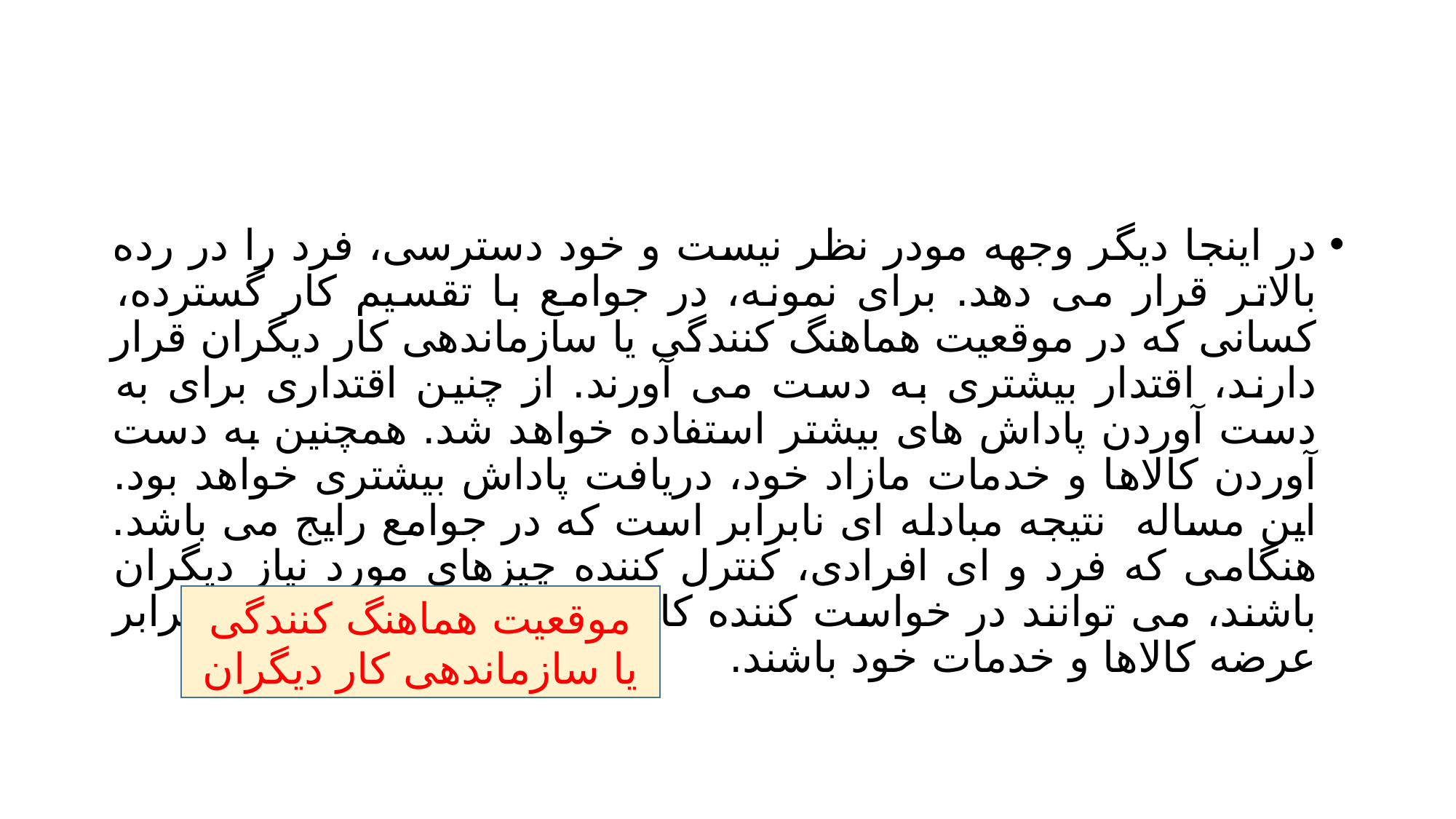

#
در اینجا دیگر وجهه مودر نظر نیست و خود دسترسی، فرد را در رده بالاتر قرار می دهد. برای نمونه، در جوامع با تقسیم کار گسترده، کسانی که در موقعیت هماهنگ کنندگی یا سازماندهی کار دیگران قرار دارند، اقتدار بیشتری به دست می آورند. از چنین اقتداری برای به دست آوردن پاداش های بیشتر استفاده خواهد شد. همچنین به دست آوردن کالاها و خدمات مازاد خود، دریافت پاداش بیشتری خواهد بود. این مساله  نتیجه مبادله ای نابرابر است که در جوامع رایج می باشد. هنگامی که فرد و ای افرادی، کنترل کننده چیزهای مورد نیاز دیگران باشند، می توانند در خواست کننده کالاها و خدمات بیشتری، در برابر عرضه کالاها و خدمات خود باشند.

موقعیت هماهنگ کنندگی یا سازماندهی کار دیگران